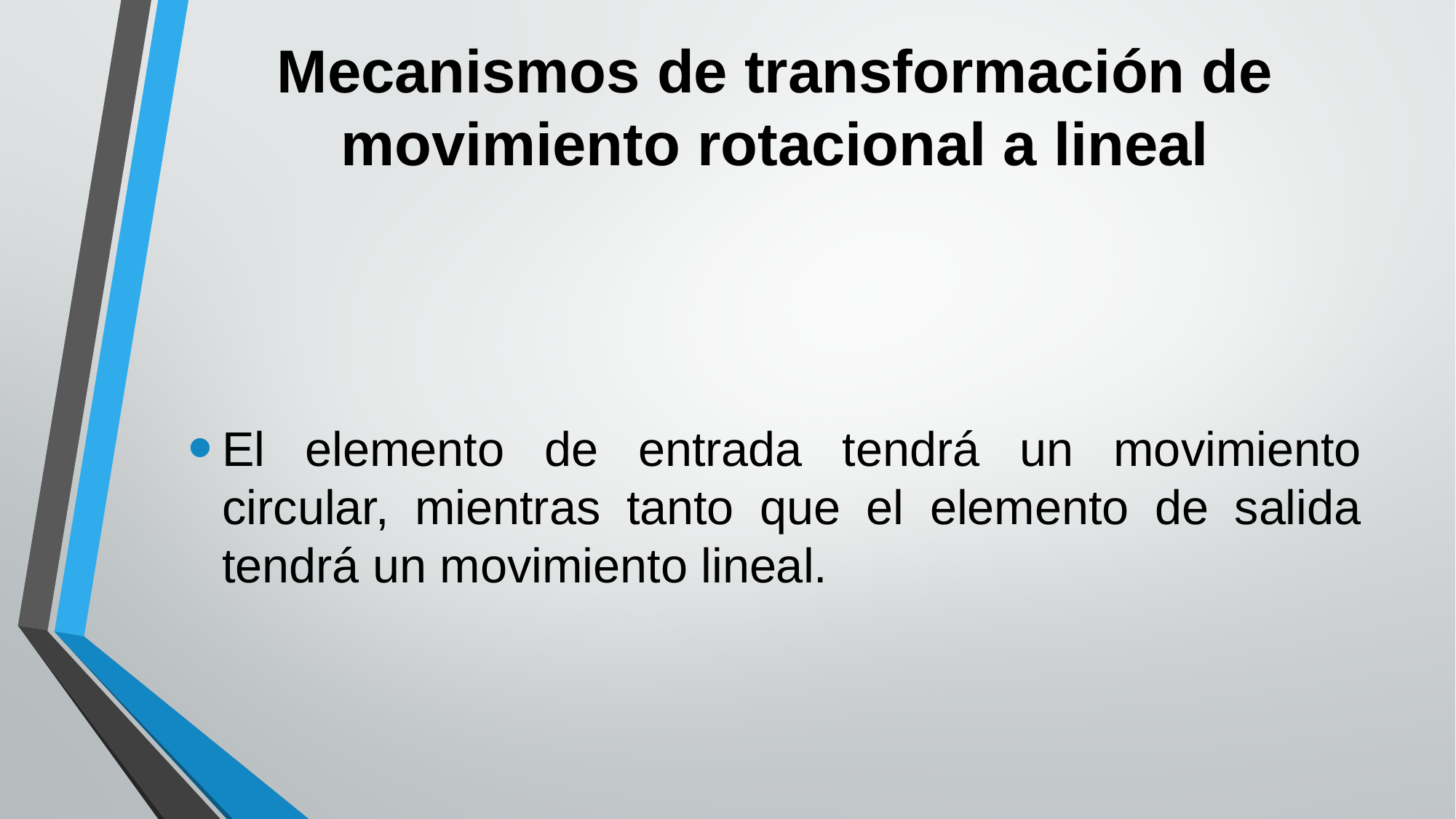

# Mecanismos de transformación de movimiento rotacional a lineal
El elemento de entrada tendrá un movimiento circular, mientras tanto que el elemento de salida tendrá un movimiento lineal.